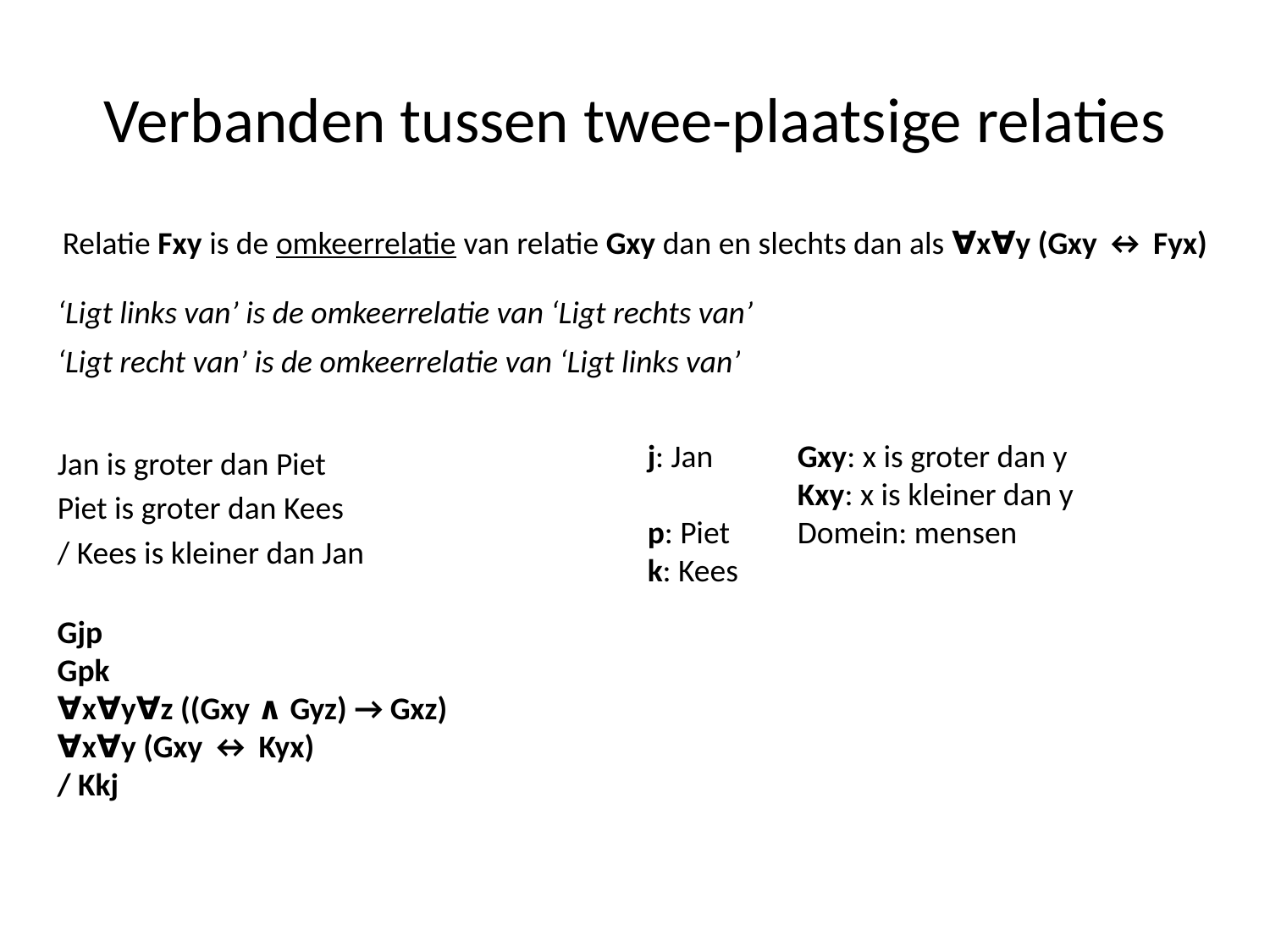

# Verbanden tussen twee-plaatsige relaties
Relatie Fxy is de omkeerrelatie van relatie Gxy dan en slechts dan als ∀x∀y (Gxy ↔ Fyx)
‘Ligt links van’ is de omkeerrelatie van ‘Ligt rechts van’
‘Ligt recht van’ is de omkeerrelatie van ‘Ligt links van’
j: Jan
p: Piet
k: Kees

Gxy: x is groter dan y
Kxy: x is kleiner dan y
Domein: mensen

Jan is groter dan Piet
Piet is groter dan Kees
/ Kees is kleiner dan Jan

Gjp
Gpk
∀x∀y∀z ((Gxy ∧ Gyz) → Gxz)
∀x∀y (Gxy ↔ Kyx)
/ Kkj